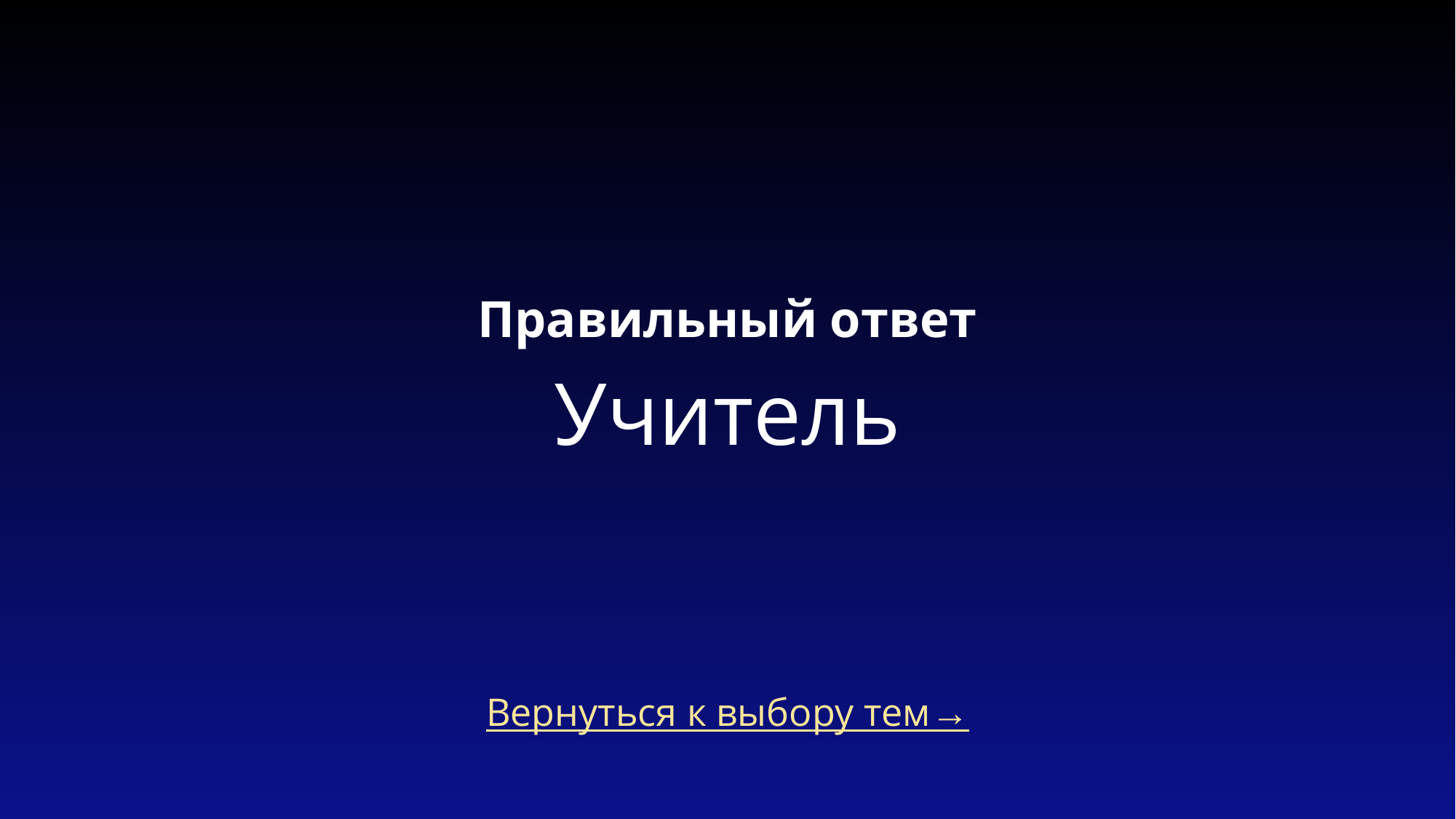

# Правильный ответ Учитель
Вернуться к выбору тем→